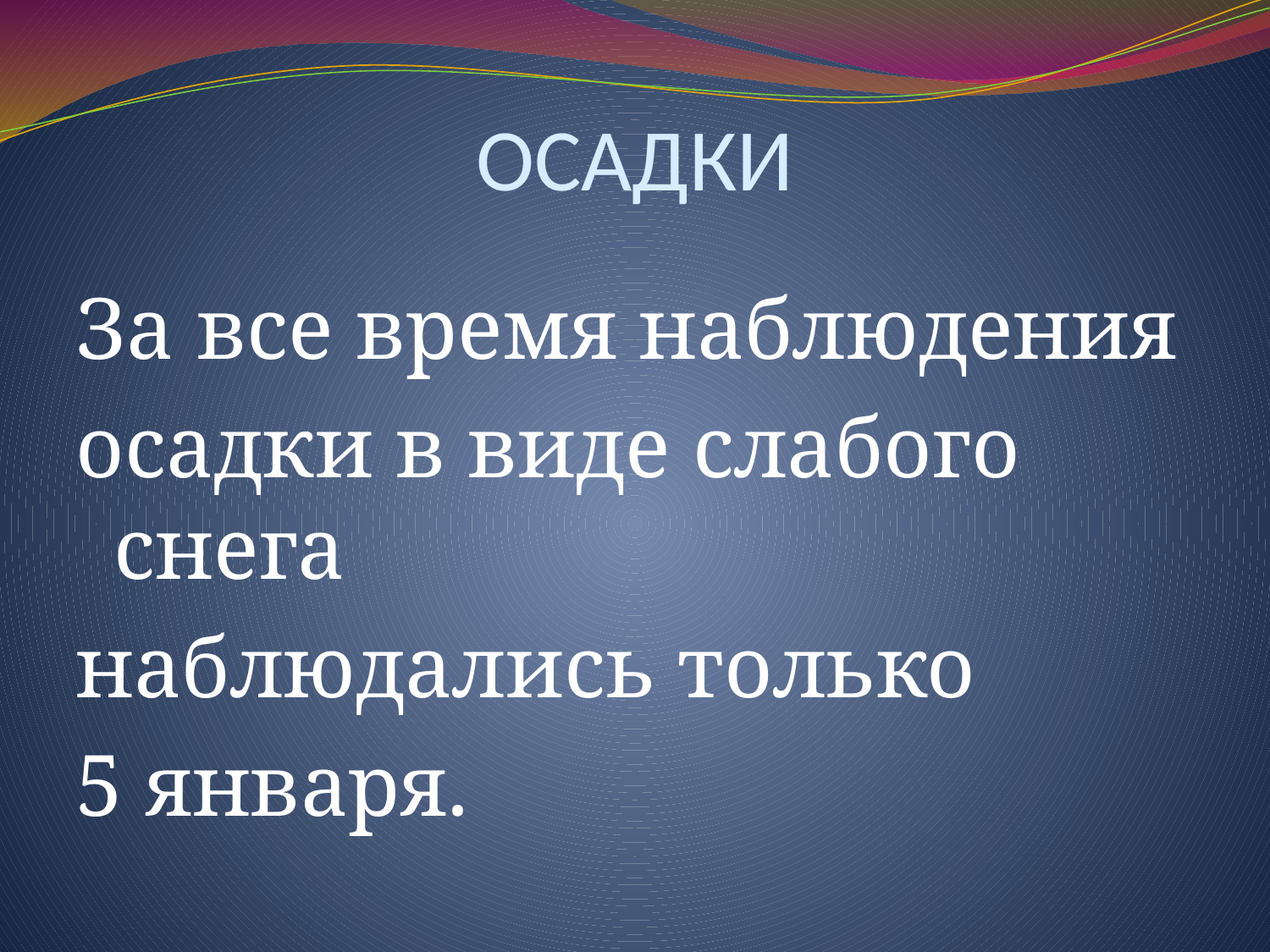

# ОСАДКИ
За все время наблюдения
осадки в виде слабого снега
наблюдались только
5 января.